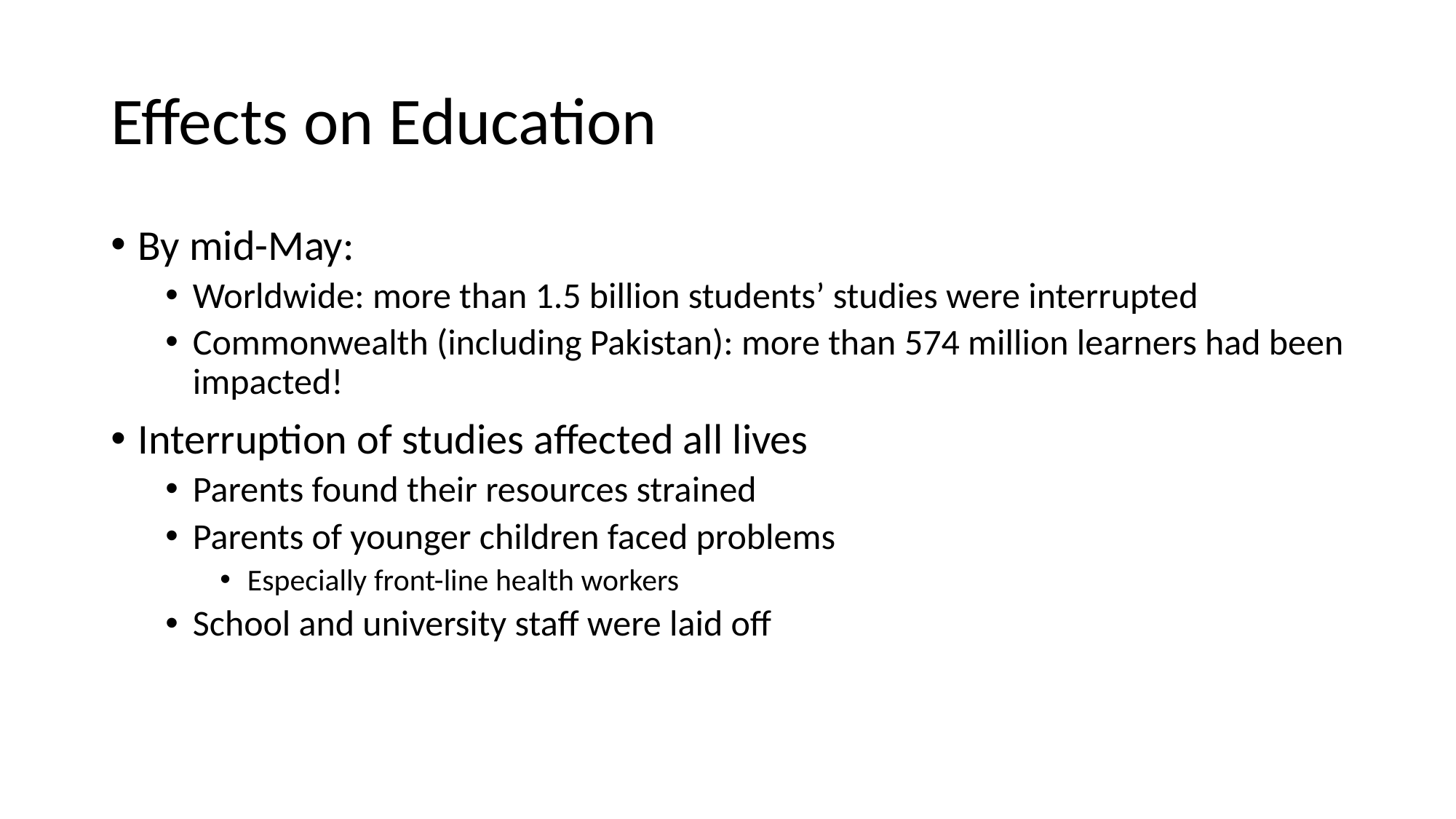

# Effects on Education
By mid-May:
Worldwide: more than 1.5 billion students’ studies were interrupted
Commonwealth (including Pakistan): more than 574 million learners had been impacted!
Interruption of studies affected all lives
Parents found their resources strained
Parents of younger children faced problems
Especially front-line health workers
School and university staff were laid off